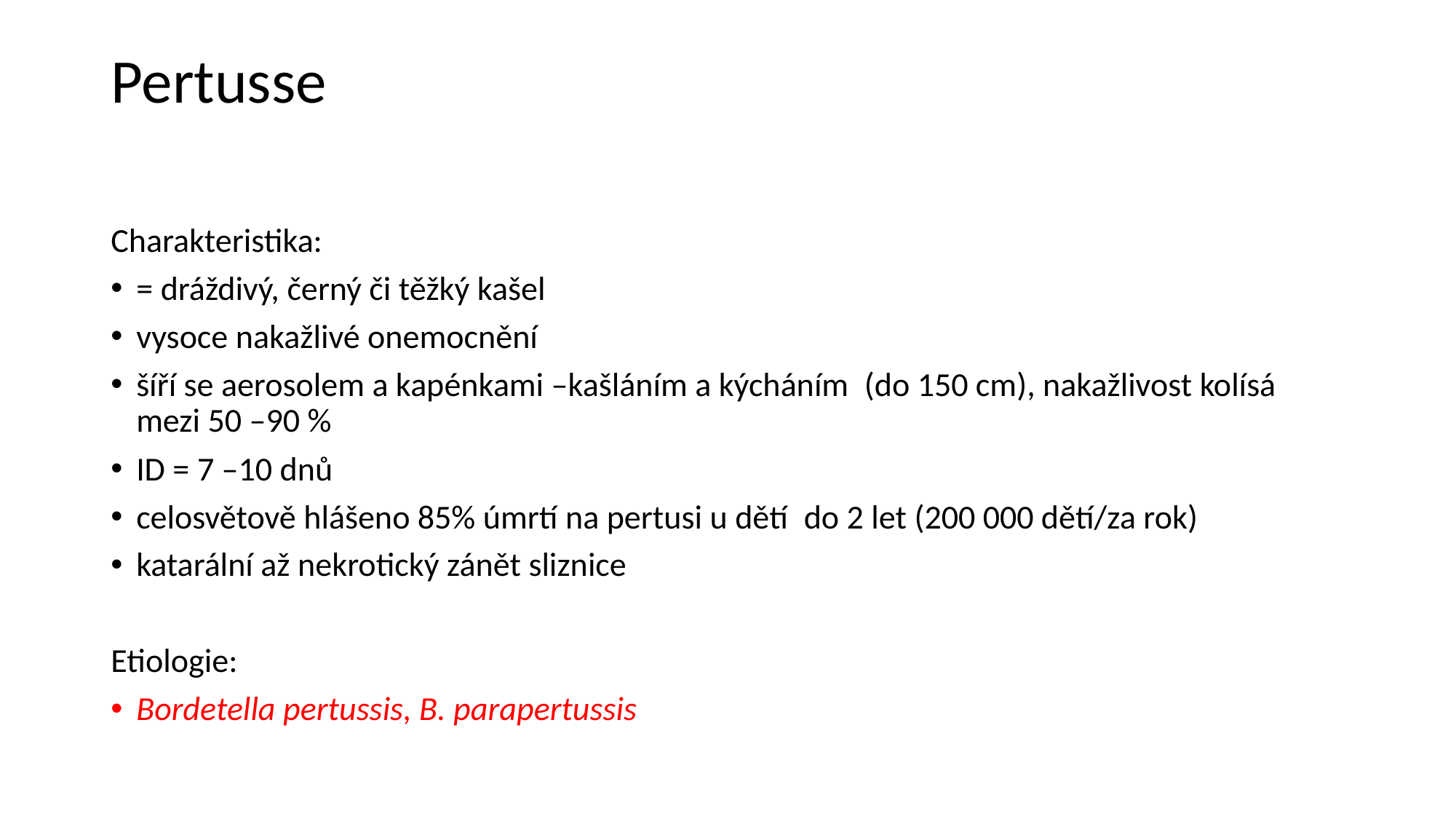

# Pertusse
Charakteristika:
= dráždivý, černý či těžký kašel
vysoce nakažlivé onemocnění
šíří se aerosolem a kapénkami –kašláním a kýcháním  (do 150 cm), nakažlivost kolísá mezi 50 –90 %
ID = 7 –10 dnů
celosvětově hlášeno 85% úmrtí na pertusi u dětí  do 2 let (200 000 dětí/za rok)
katarální až nekrotický zánět sliznice

Etiologie:
Bordetella pertussis, B. parapertussis